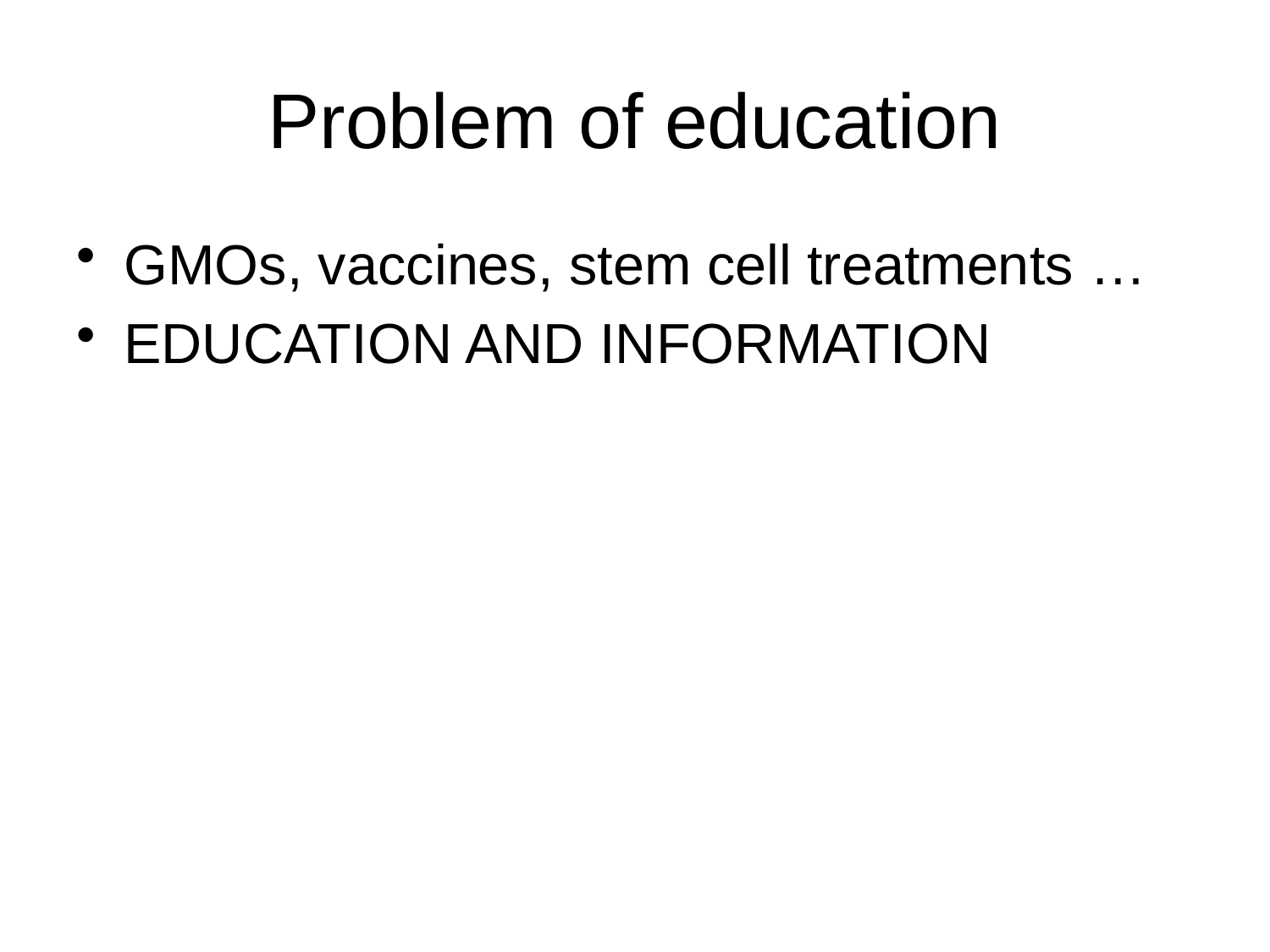

# Problem of education
GMOs, vaccines, stem cell treatments …
EDUCATION AND INFORMATION